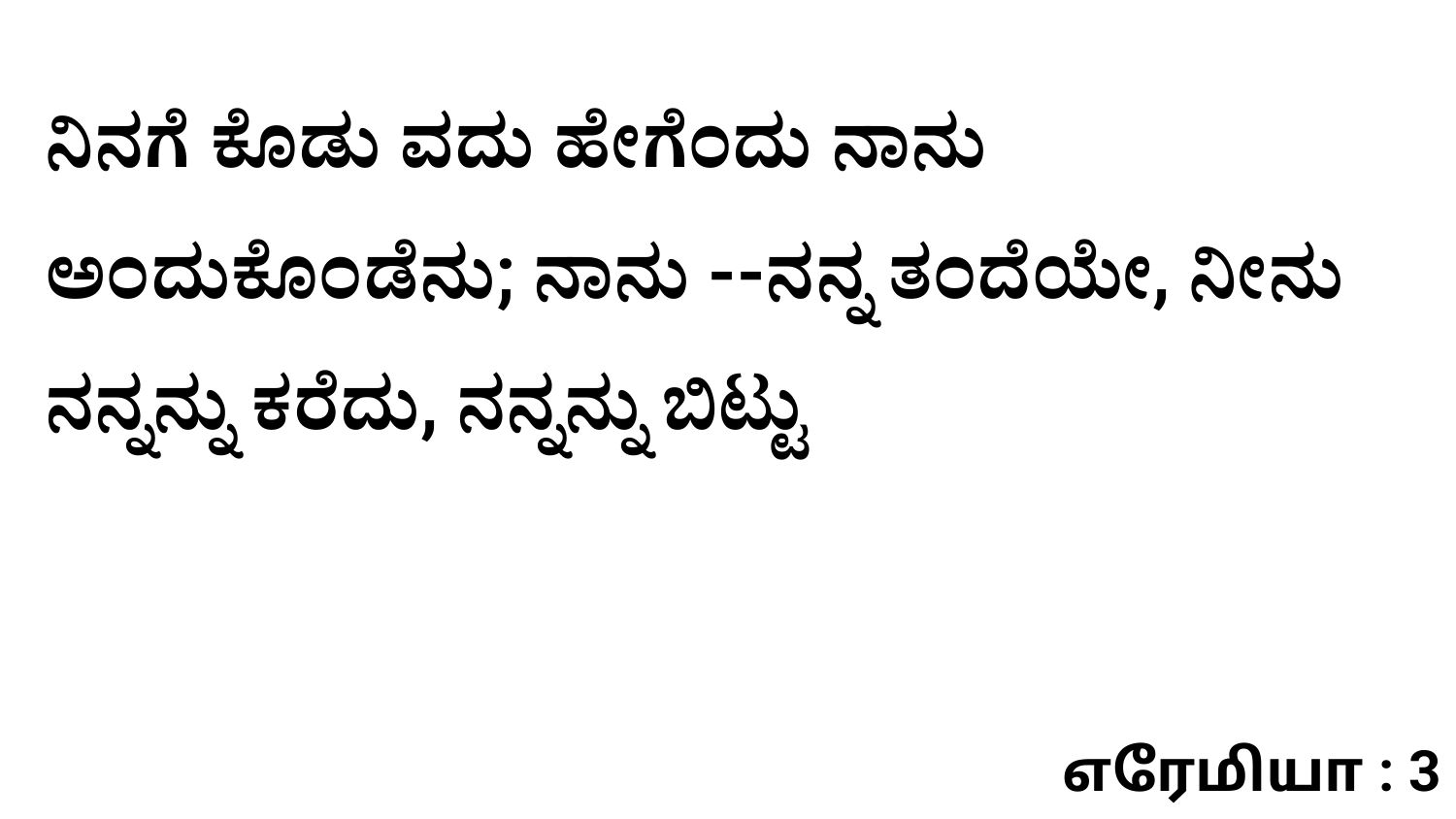

ನಿನಗೆ ಕೊಡು ವದು ಹೇಗೆಂದು ನಾನು ಅಂದುಕೊಂಡೆನು; ನಾನು --ನನ್ನ ತಂದೆಯೇ, ನೀನು ನನ್ನನ್ನು ಕರೆದು, ನನ್ನನ್ನು ಬಿಟ್ಟು
எரேமியா : 3